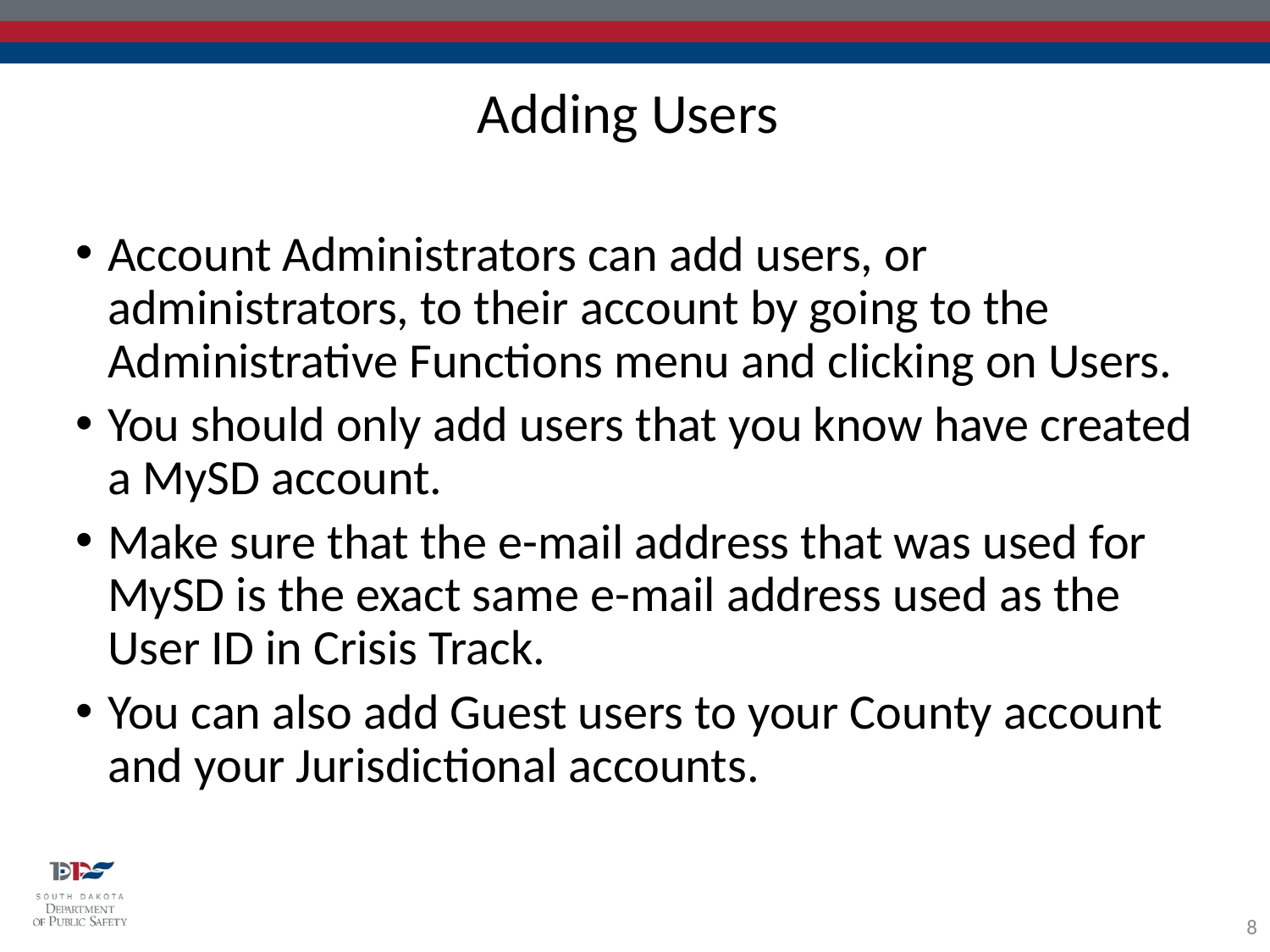

Adding Users
Account Administrators can add users, or administrators, to their account by going to the Administrative Functions menu and clicking on Users.
You should only add users that you know have created a MySD account.
Make sure that the e-mail address that was used for MySD is the exact same e-mail address used as the User ID in Crisis Track.
You can also add Guest users to your County account and your Jurisdictional accounts.
8